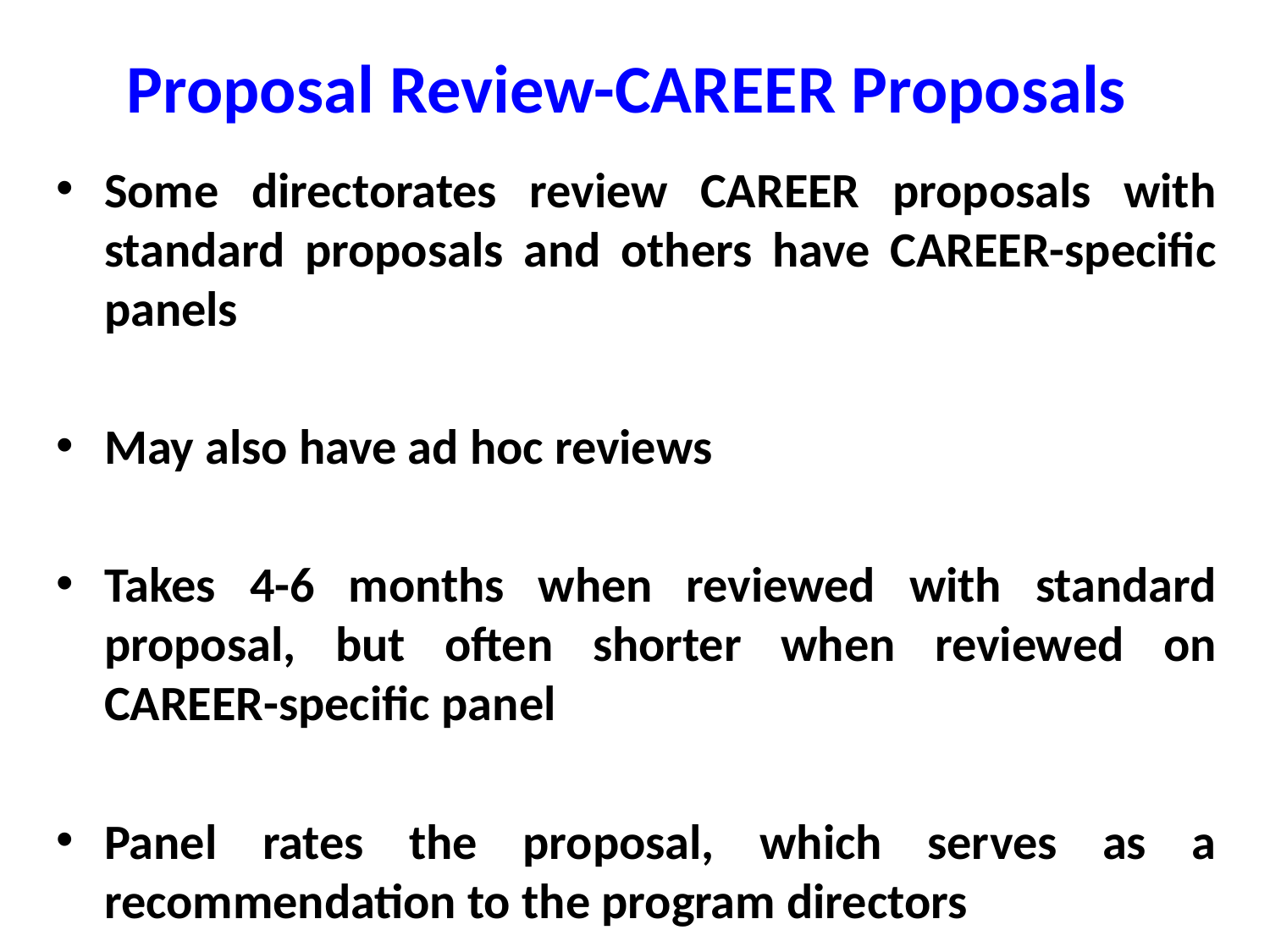

# Proposal Review-CAREER Proposals
Some directorates review CAREER proposals with standard proposals and others have CAREER-specific panels

May also have ad hoc reviews

Takes 4-6 months when reviewed with standard proposal, but often shorter when reviewed on CAREER-specific panel

Panel rates the proposal, which serves as a recommendation to the program directors